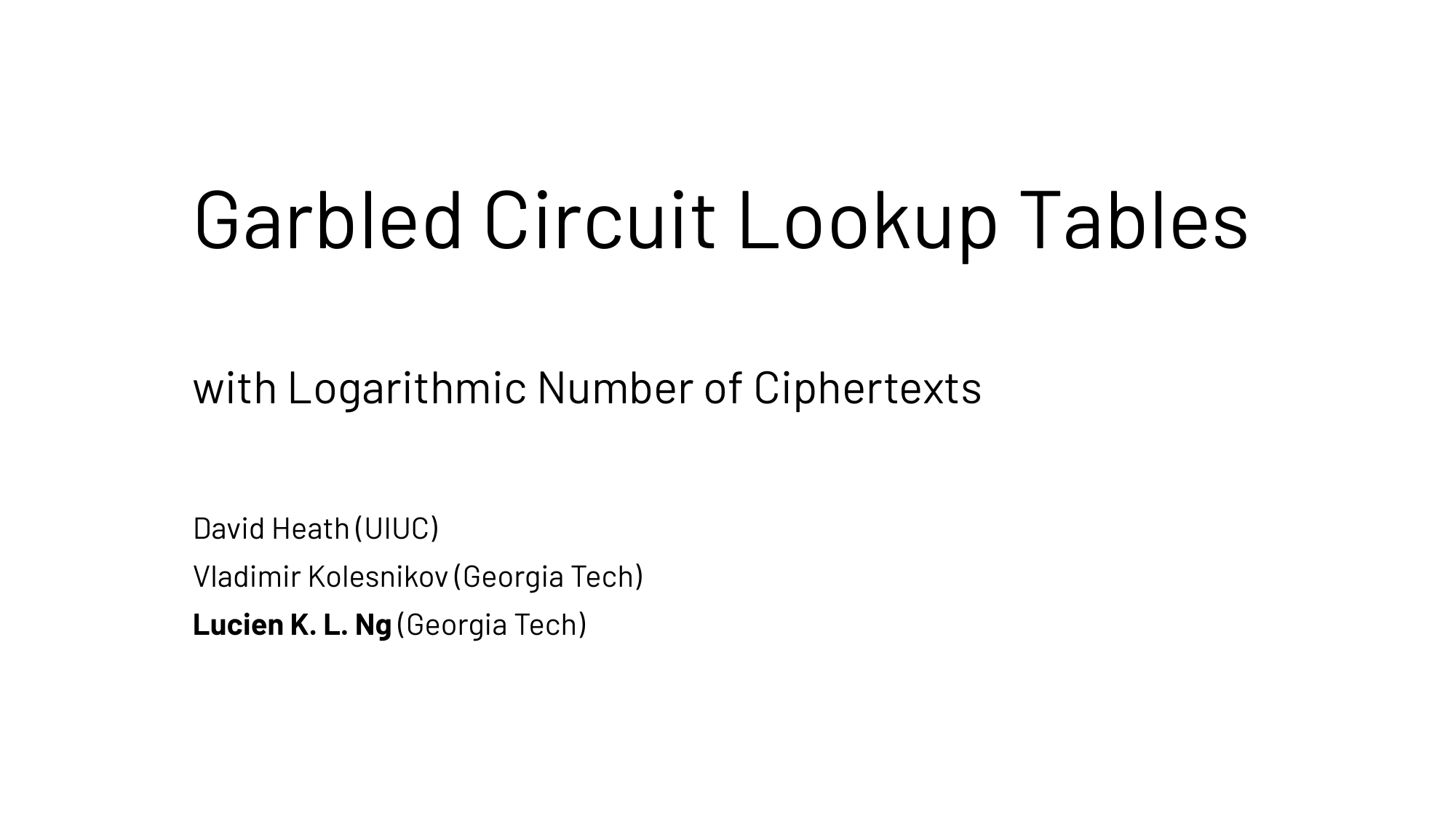

# Garbled Circuit Lookup Tables with Logarithmic Number of Ciphertexts
David Heath (UIUC)
Vladimir Kolesnikov (Georgia Tech)
Lucien K. L. Ng (Georgia Tech)